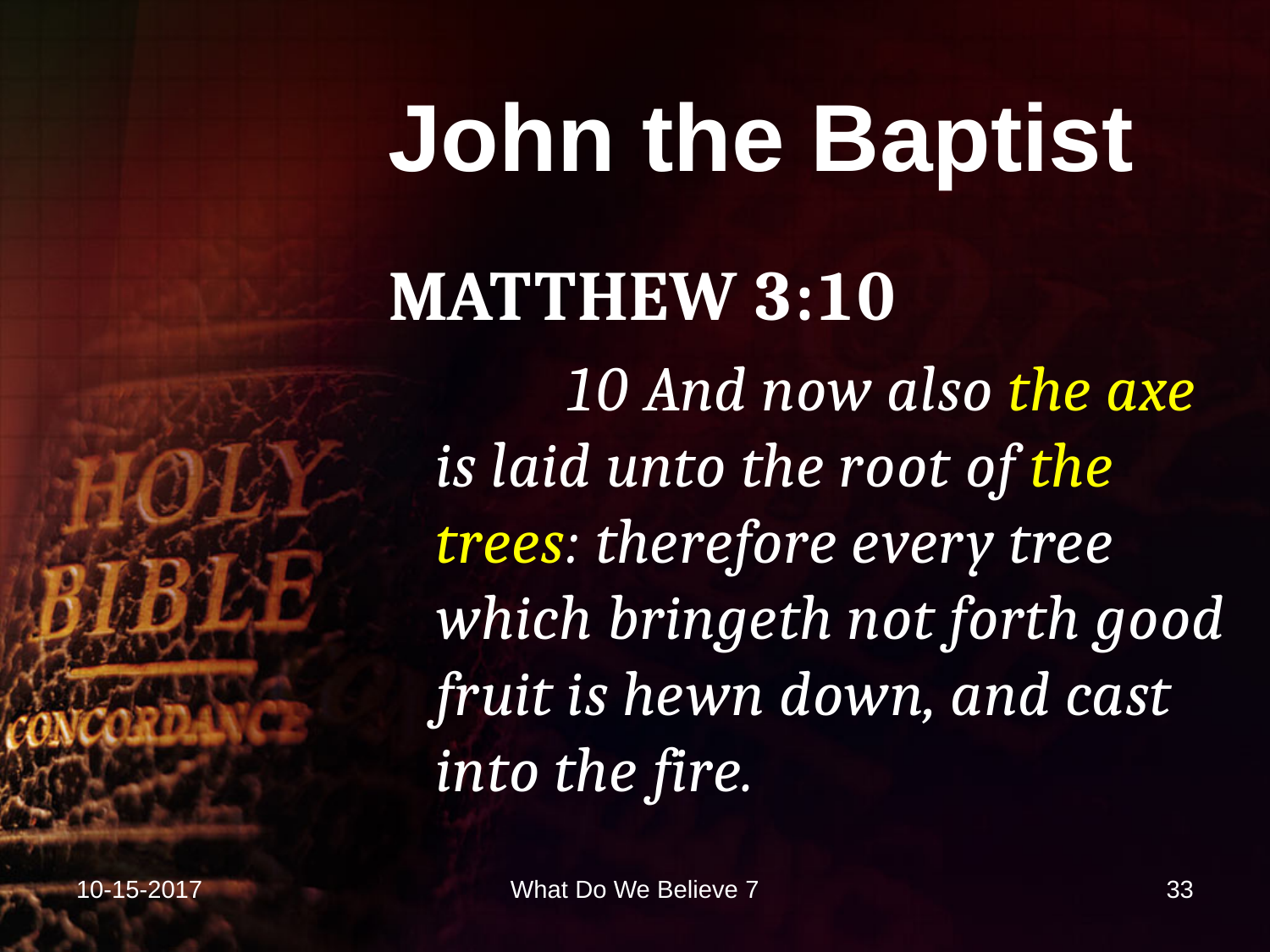

# John the Baptist
MATTHEW 3:10
		10 And now also the axe is laid unto the root of the trees: therefore every tree which bringeth not forth good fruit is hewn down, and cast into the fire.
10-15-2017
What Do We Believe 7
33